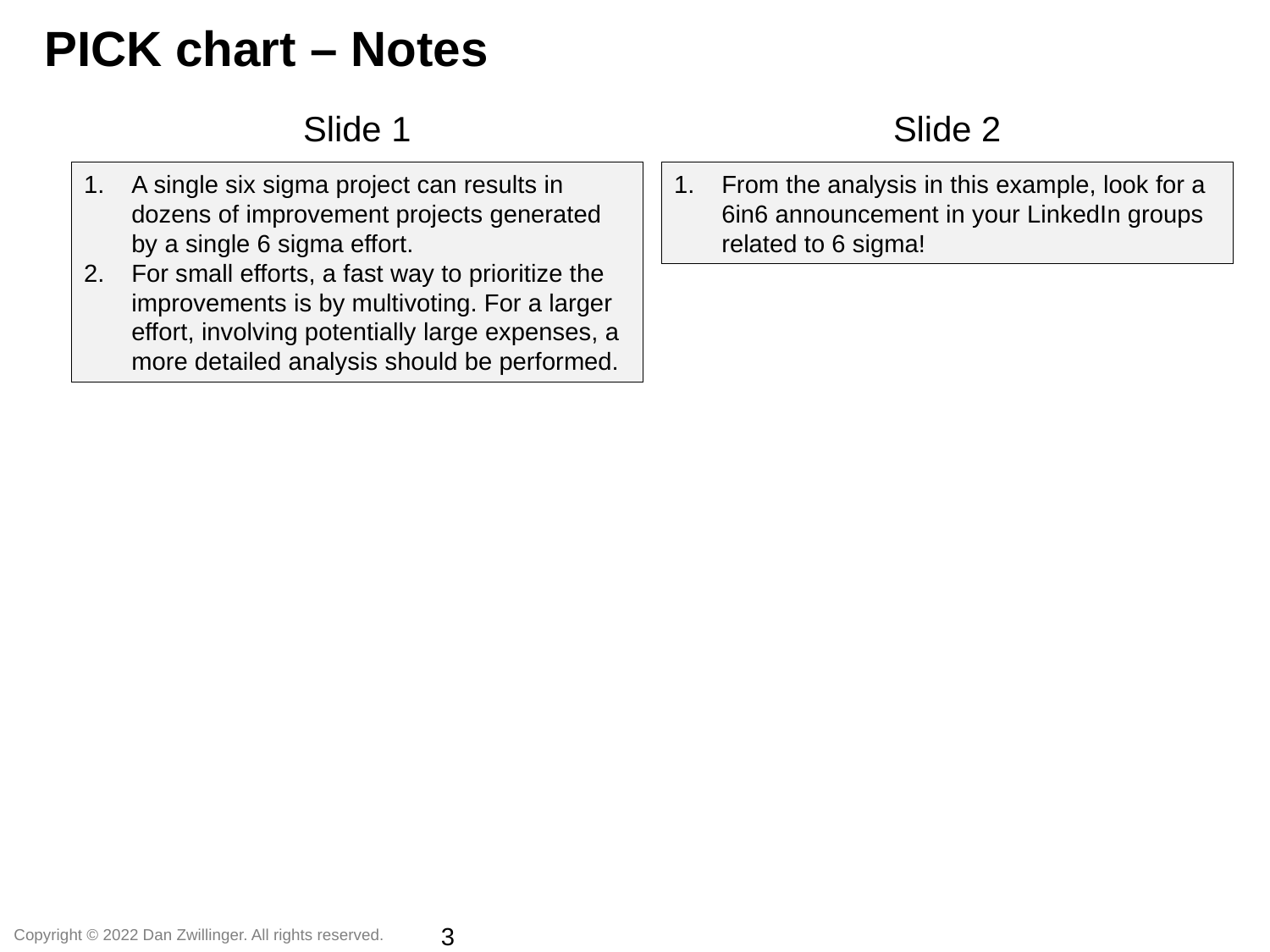

PICK chart – Notes
Slide 1
Slide 2
A single six sigma project can results in dozens of improvement projects generated by a single 6 sigma effort.
For small efforts, a fast way to prioritize the improvements is by multivoting. For a larger effort, involving potentially large expenses, a more detailed analysis should be performed.
From the analysis in this example, look for a 6in6 announcement in your LinkedIn groups related to 6 sigma!
3
Copyright © 2022 Dan Zwillinger. All rights reserved.